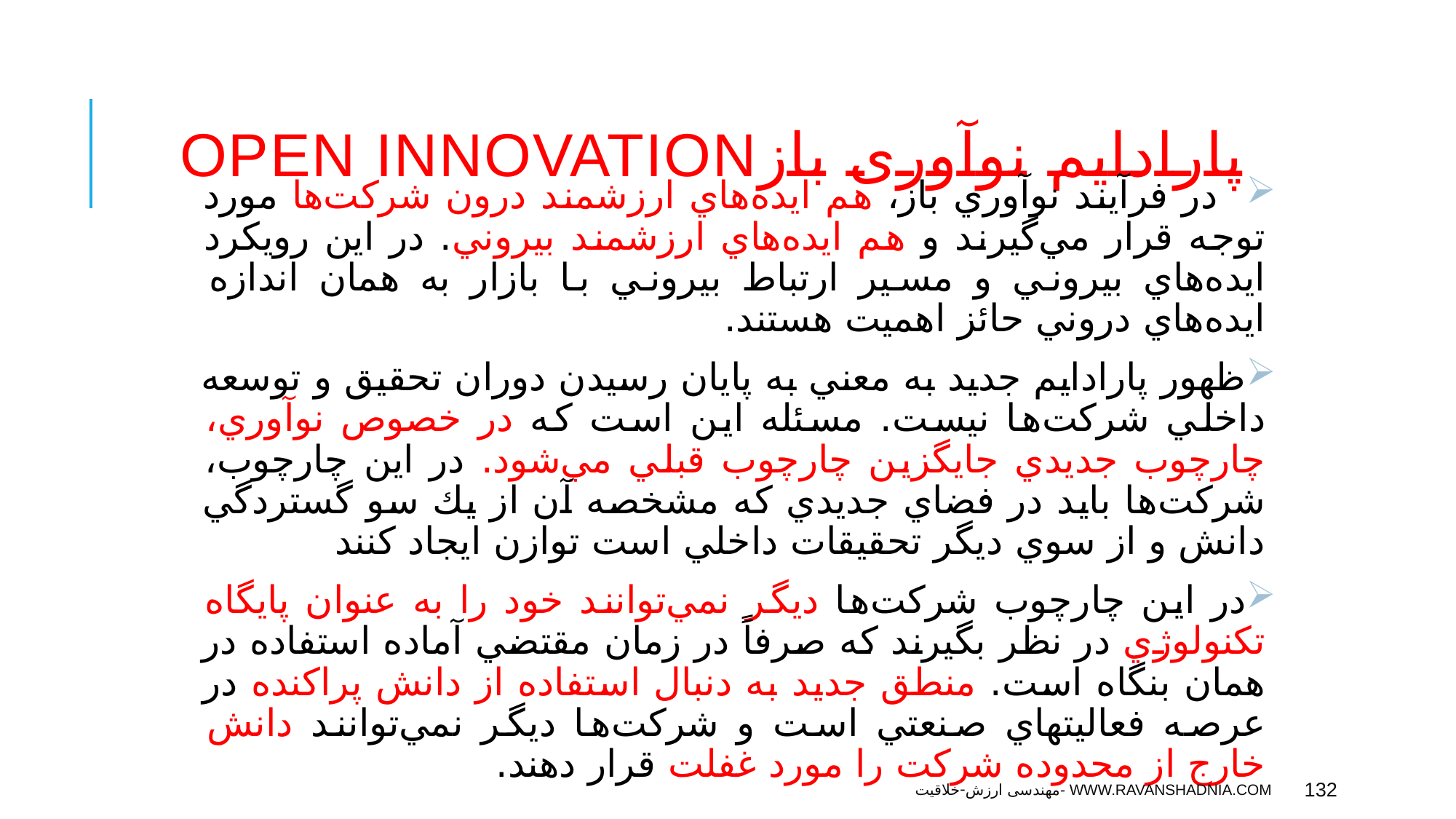

# پارادایم نوآوری بازOPEN INNOVATION
  در فرآيند نوآوري باز، هم ايده‌هاي ارزشمند درون شركت‌ها مورد توجه قرار مي‌گيرند و هم ايده‌هاي ارزشمند بيروني. در اين رويكرد ايده‌هاي بيروني و مسير ارتباط بيروني با بازار به همان اندازه ايده‌هاي دروني حائز اهميت هستند.
ظهور پارادايم جديد به معني به پايان رسيدن دوران تحقيق و توسعه داخلي شركت‌ها نيست. مسئله اين است كه در خصوص نوآوري، چارچوب جديدي جايگزين چارچوب قبلي مي‌شود. در اين چارچوب، شركت‌ها بايد در فضاي جديدي كه مشخصه آن از يك سو گستردگي دانش و از سوي ديگر تحقيقات داخلي است توازن ايجاد كنند
در اين چارچوب شركت‌ها ديگر نمي‌توانند خود را به عنوان پايگاه تكنولوژي در نظر بگيرند كه صرفاً در زمان مقتضي آماده استفاده در همان بنگاه است. منطق جديد به دنبال استفاده از دانش پراكنده در عرصه فعاليتهاي صنعتي است و شركت‌ها ديگر نمي‌توانند دانش خارج از محدوده شركت را مورد غفلت قرار دهند.

مهندسی ارزش-خلاقیت- www.ravanshadnia.com
132